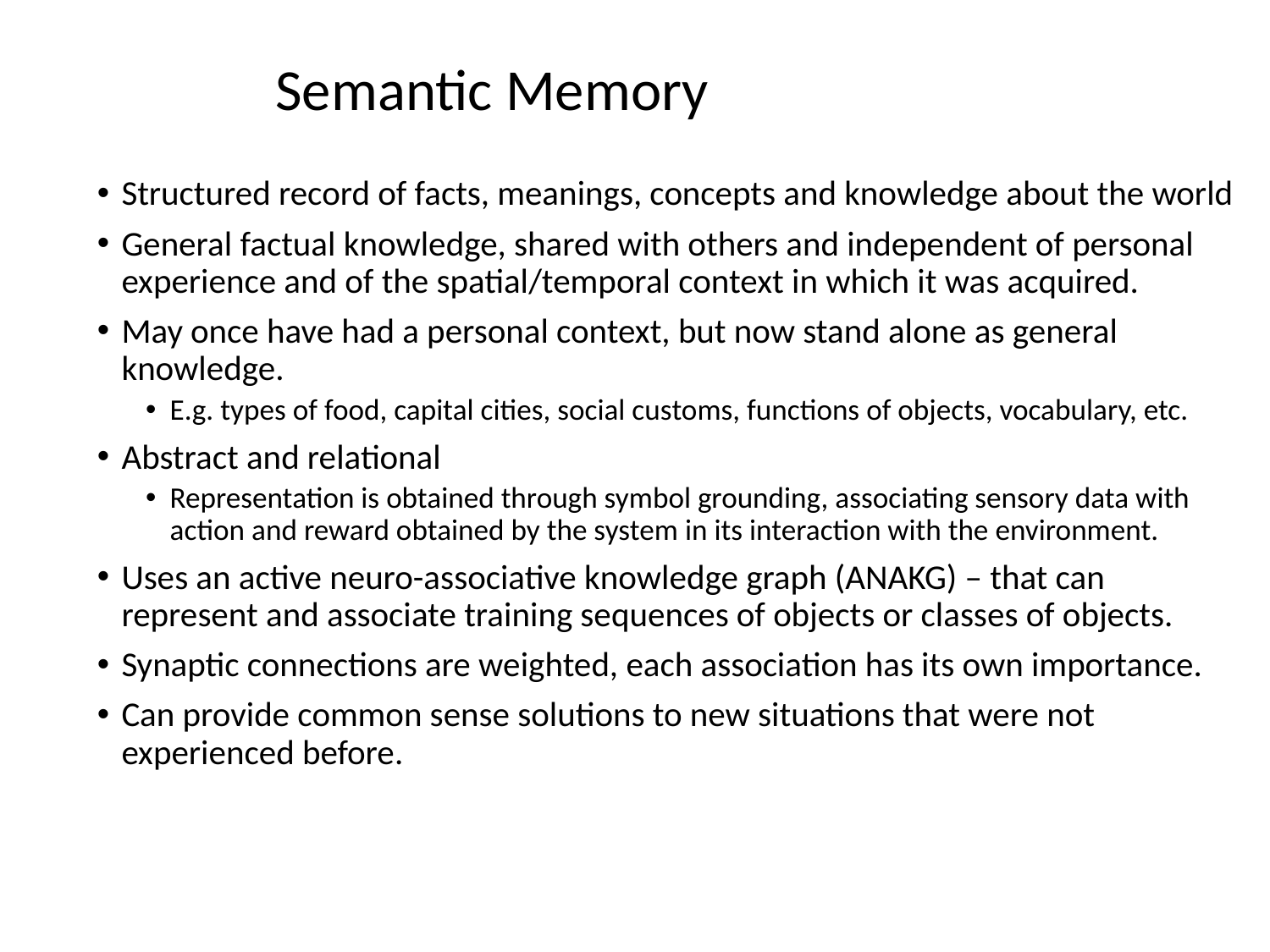

# Semantic Memory
Structured record of facts, meanings, concepts and knowledge about the world
General factual knowledge, shared with others and independent of personal experience and of the spatial/temporal context in which it was acquired.
May once have had a personal context, but now stand alone as general knowledge.
E.g. types of food, capital cities, social customs, functions of objects, vocabulary, etc.
Abstract and relational
Representation is obtained through symbol grounding, associating sensory data with action and reward obtained by the system in its interaction with the environment.
Uses an active neuro-associative knowledge graph (ANAKG) – that can represent and associate training sequences of objects or classes of objects.
Synaptic connections are weighted, each association has its own importance.
Can provide common sense solutions to new situations that were not experienced before.